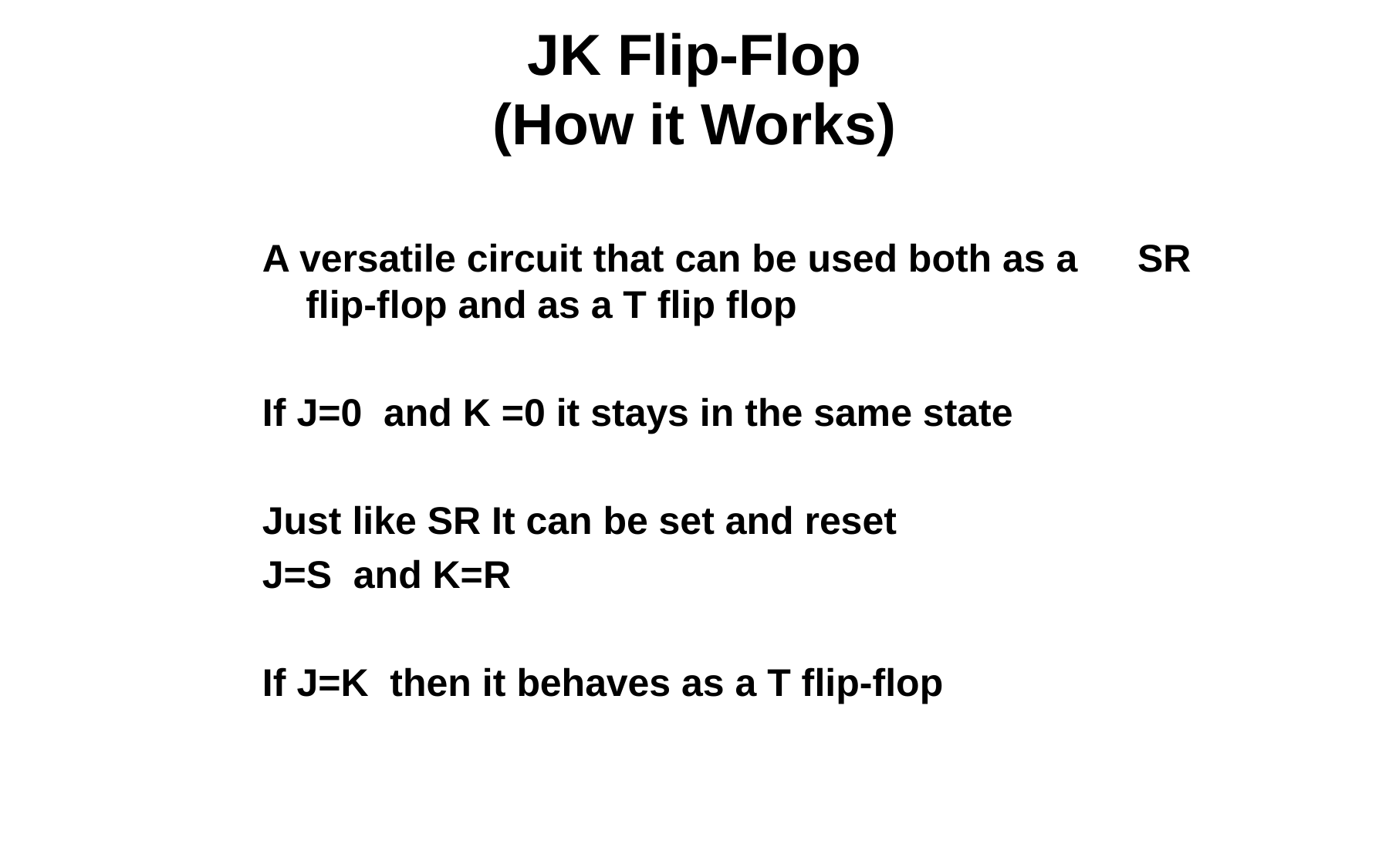

# JK Flip-Flop (How it Works)

A versatile circuit that can be used both as a	  SR flip-flop and as a T flip flop

If J=0  and K =0 it stays in the same state

Just like SR It can be set and reset
J=S  and K=R

If J=K  then it behaves as a T flip-flop